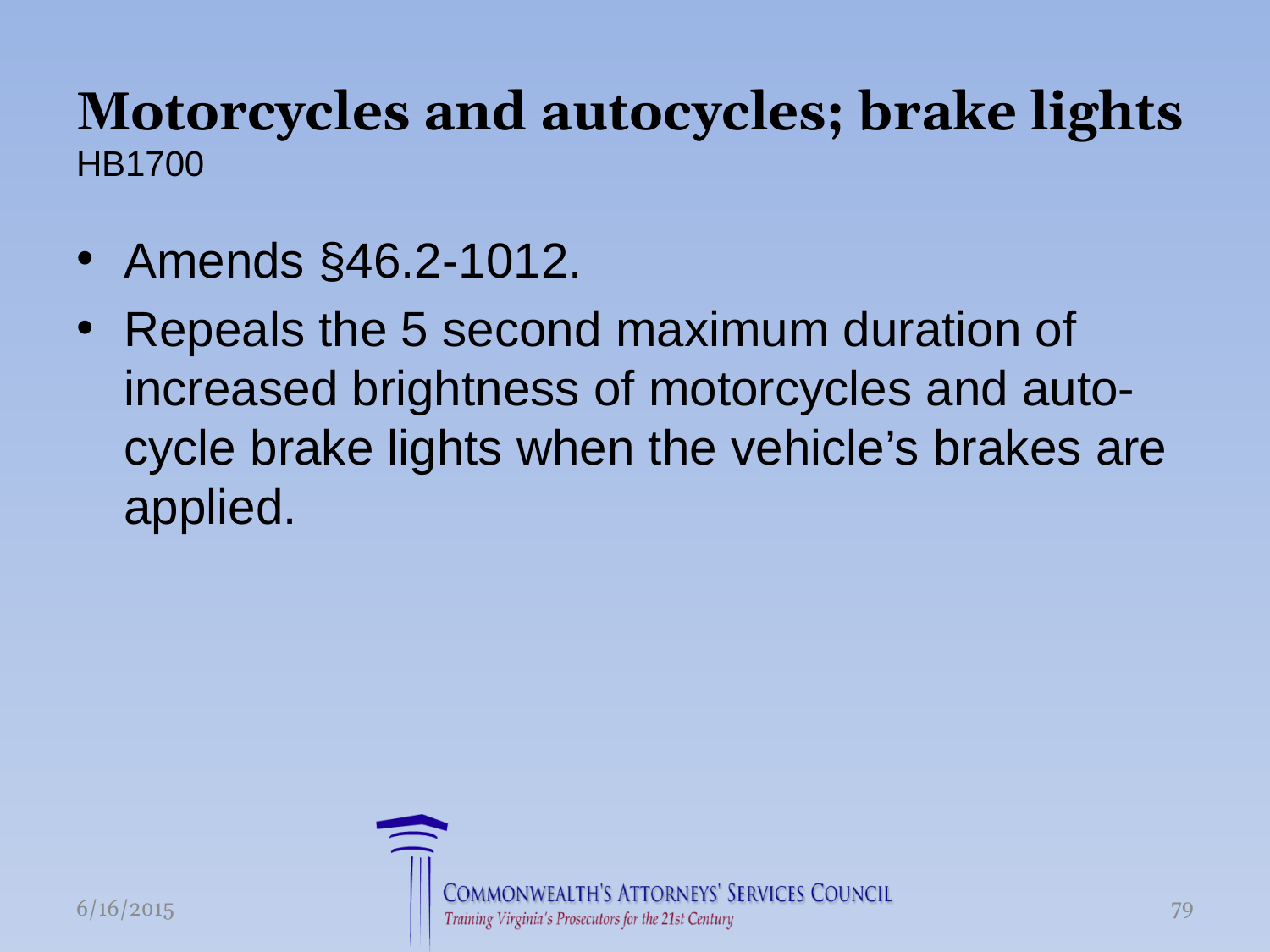

# Motorcycles and autocycles; brake lights HB1700
Amends §46.2-1012.
Repeals the 5 second maximum duration of increased brightness of motorcycles and auto-cycle brake lights when the vehicle’s brakes are applied.
6/16/2015
79